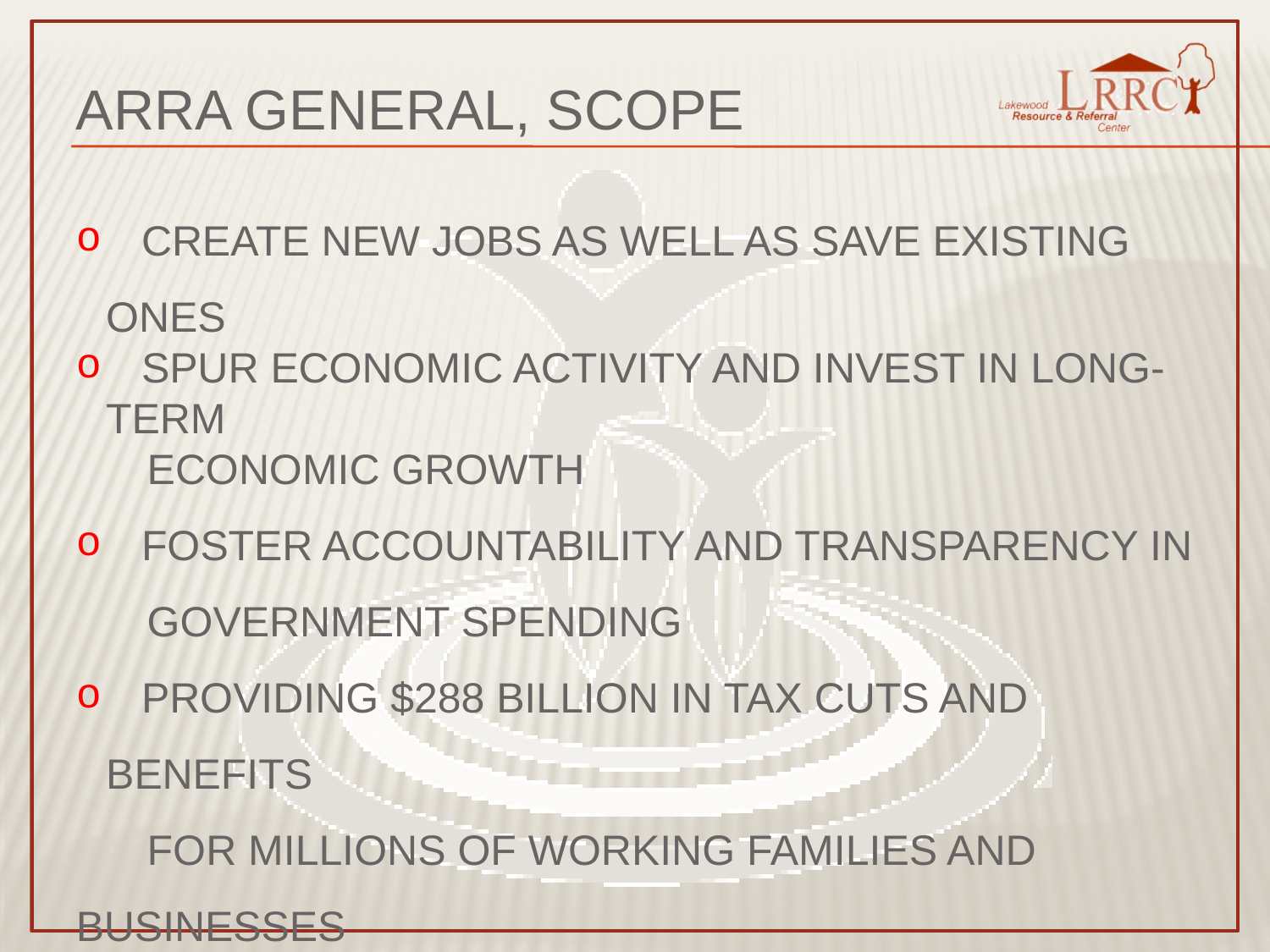

ARRA GENERAL, SCOPE
   CREATE NEW JOBS AS WELL AS SAVE EXISTING ONES
   SPUR ECONOMIC ACTIVITY AND INVEST IN LONG-TERM
      ECONOMIC GROWTH
   FOSTER ACCOUNTABILITY AND TRANSPARENCY IN
      GOVERNMENT SPENDING
   PROVIDING $288 BILLION IN TAX CUTS AND BENEFITS
      FOR MILLIONS OF WORKING FAMILIES AND BUSINESSES